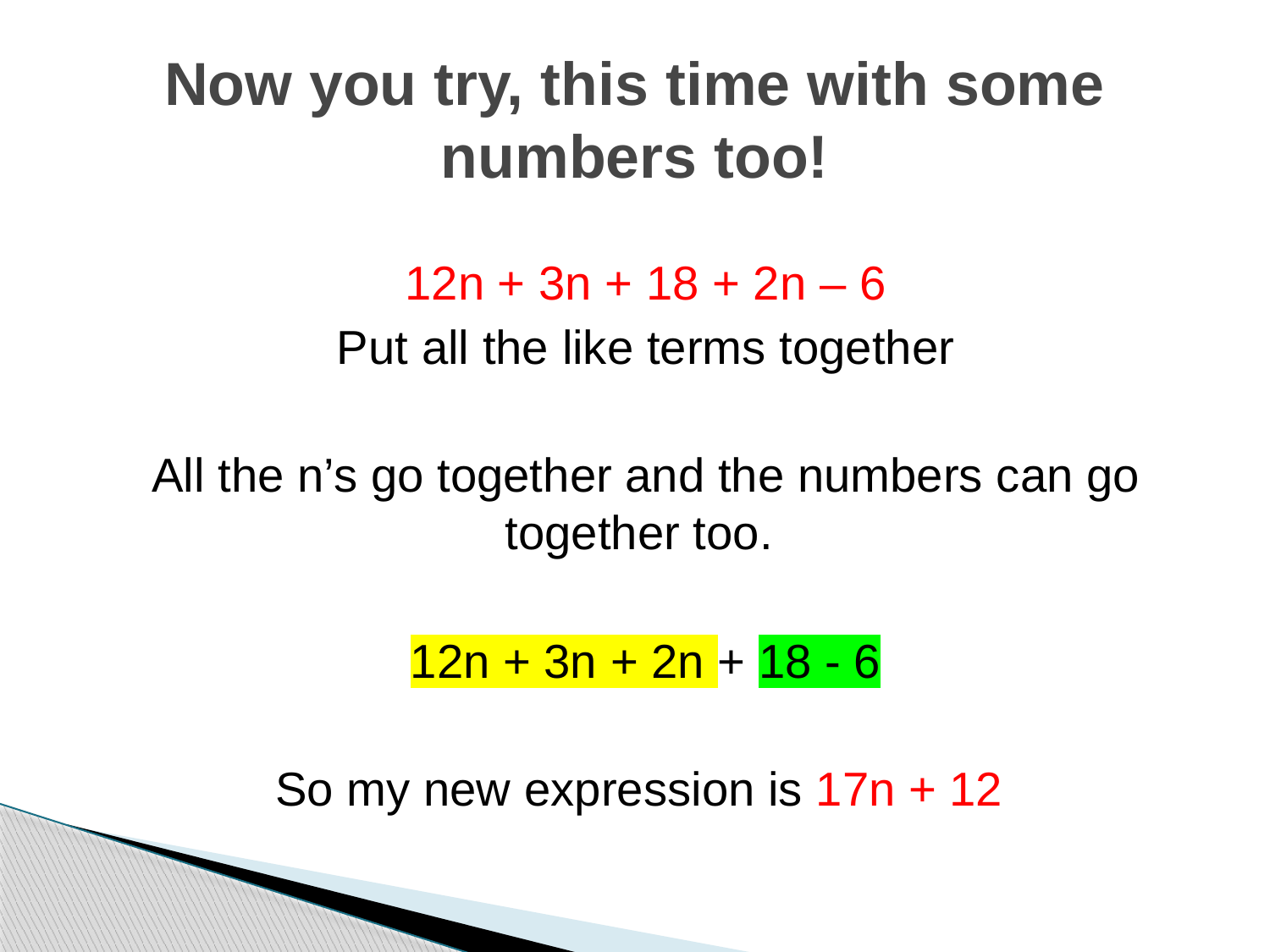

# Now you try, this time with some numbers too!
12n + 3n + 18 + 2n – 6
Put all the like terms together

All the n’s go together and the numbers can go together too.

12n + 3n + 2n + 18 - 6

So my new expression is 17n + 12